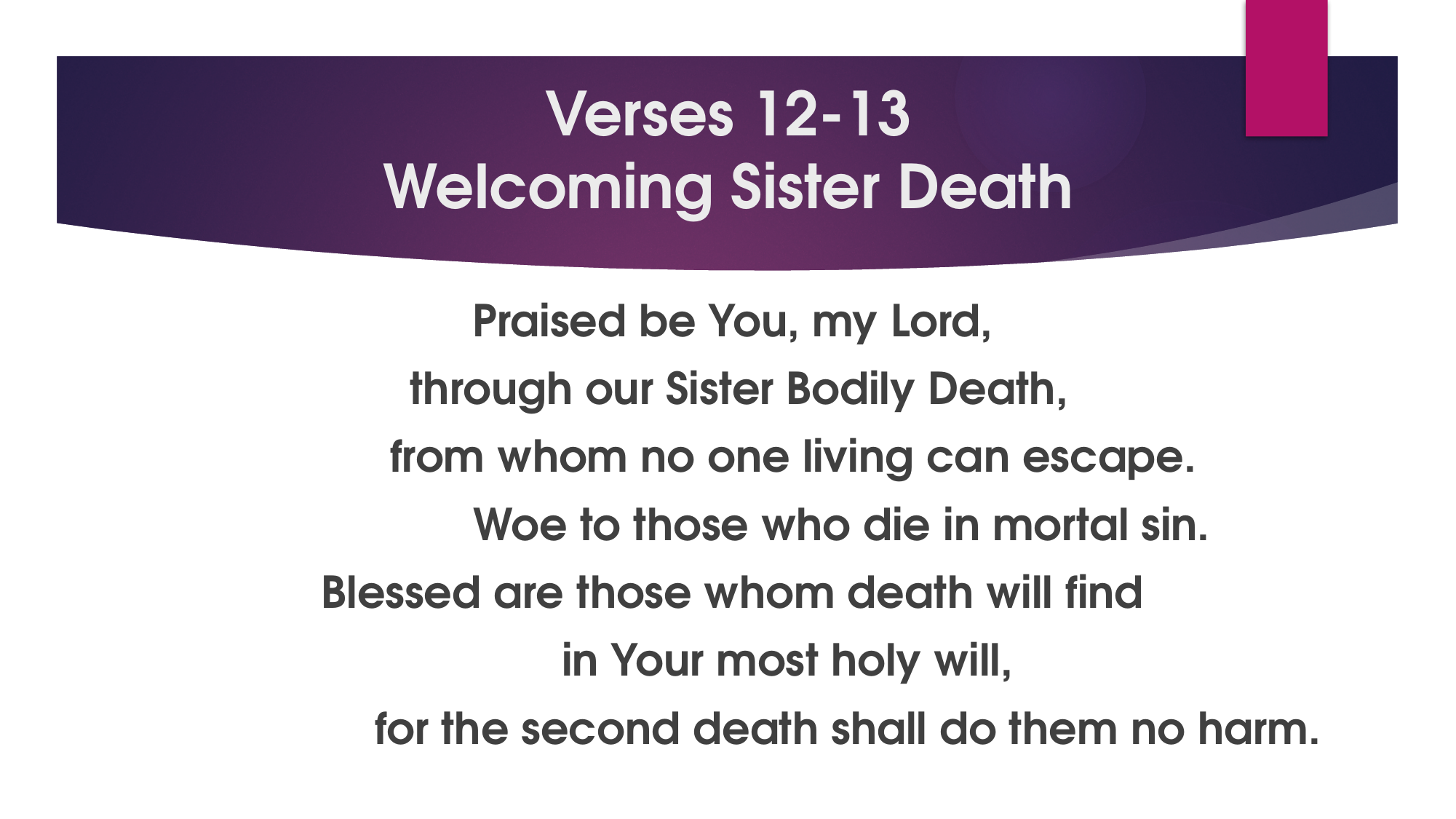

# Verses 12-13 Welcoming Sister Death
Praised be You, my Lord,
through our Sister Bodily Death,
   	from whom no one living can escape.
		Woe to those who die in mortal sin.
Blessed are those whom death will find
	in Your most holy will,
		for the second death shall do them no harm.